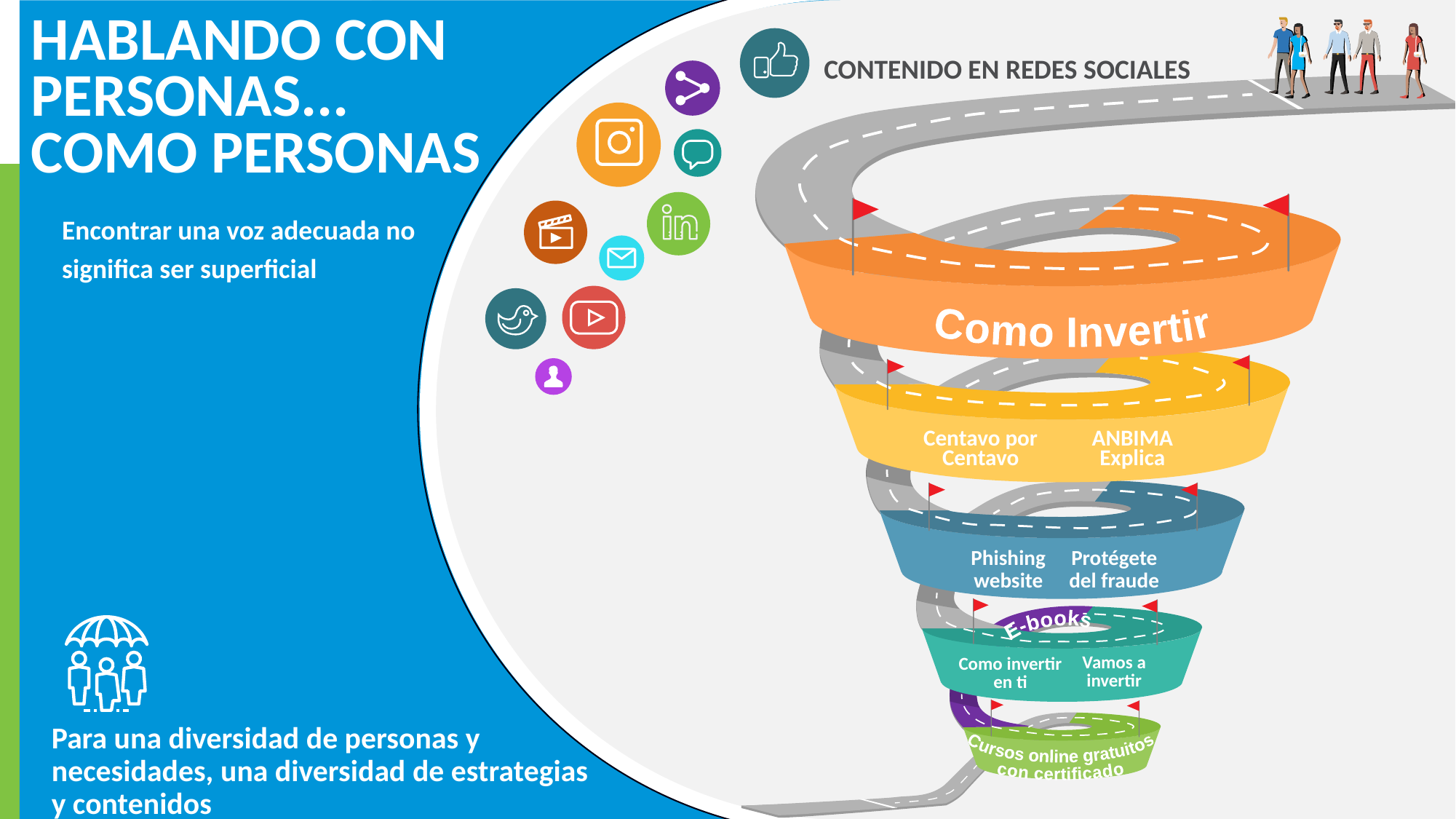

CONTENIDO EN REDES SOCIALES
HABLANDO CON PERSONAS... COMO PERSONAS

Encontrar una voz adecuada no significa ser superficial

Como Invertir

Centavo por Centavo
ANBIMA Explica

Phishing website
Protégete del fraude

E-books
Vamos a invertir
Como invertir en ti

Cursos online gratuitos
con certificado
Para una diversidad de personas y necesidades, una diversidad de estrategias y contenidos